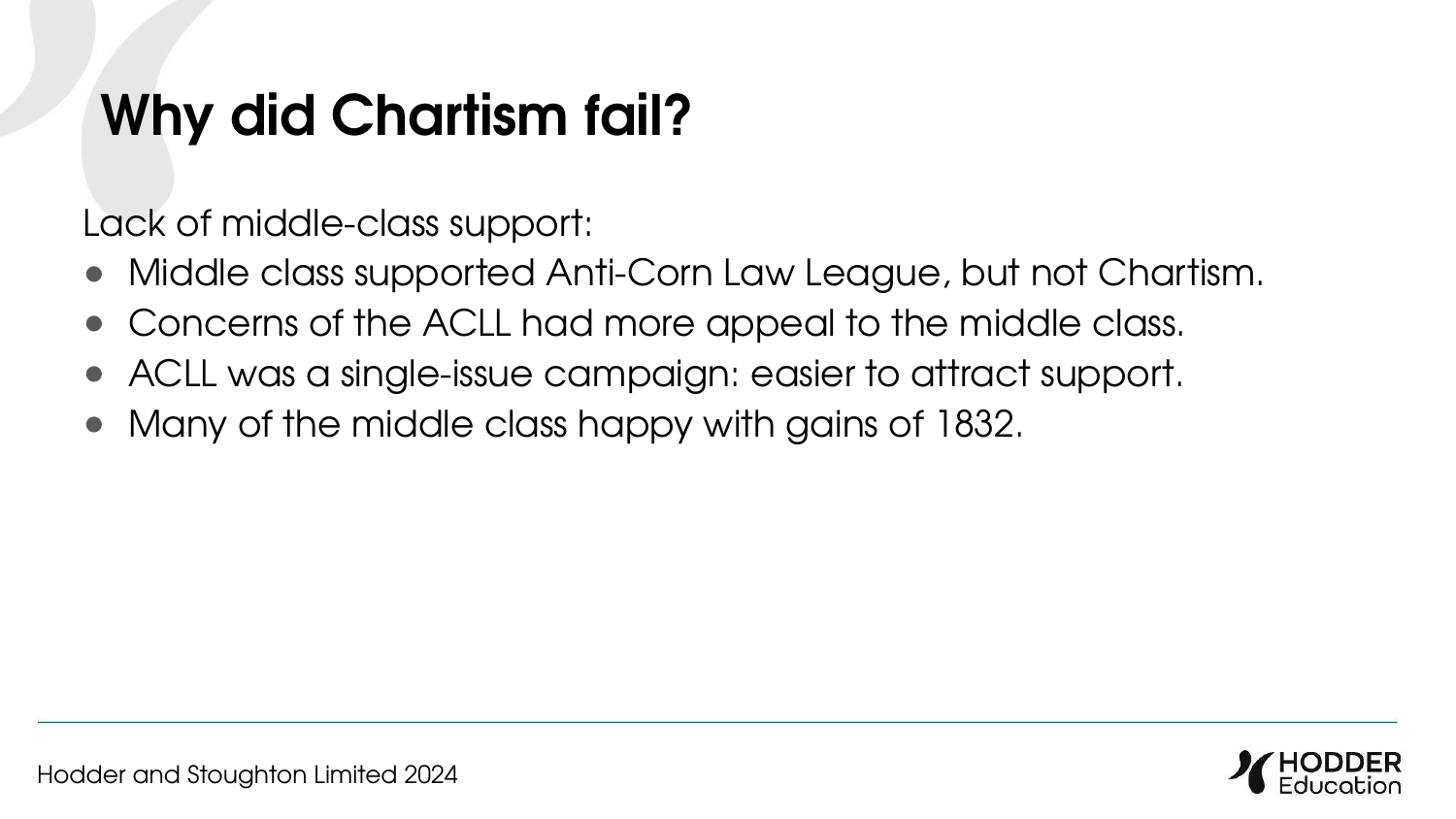

Why did Chartism fail?
Lack of middle-class support:
Middle class supported Anti-Corn Law League, but not Chartism.
Concerns of the ACLL had more appeal to the middle class.
ACLL was a single-issue campaign: easier to attract support.
Many of the middle class happy with gains of 1832.

Hodder and Stoughton Limited 2024